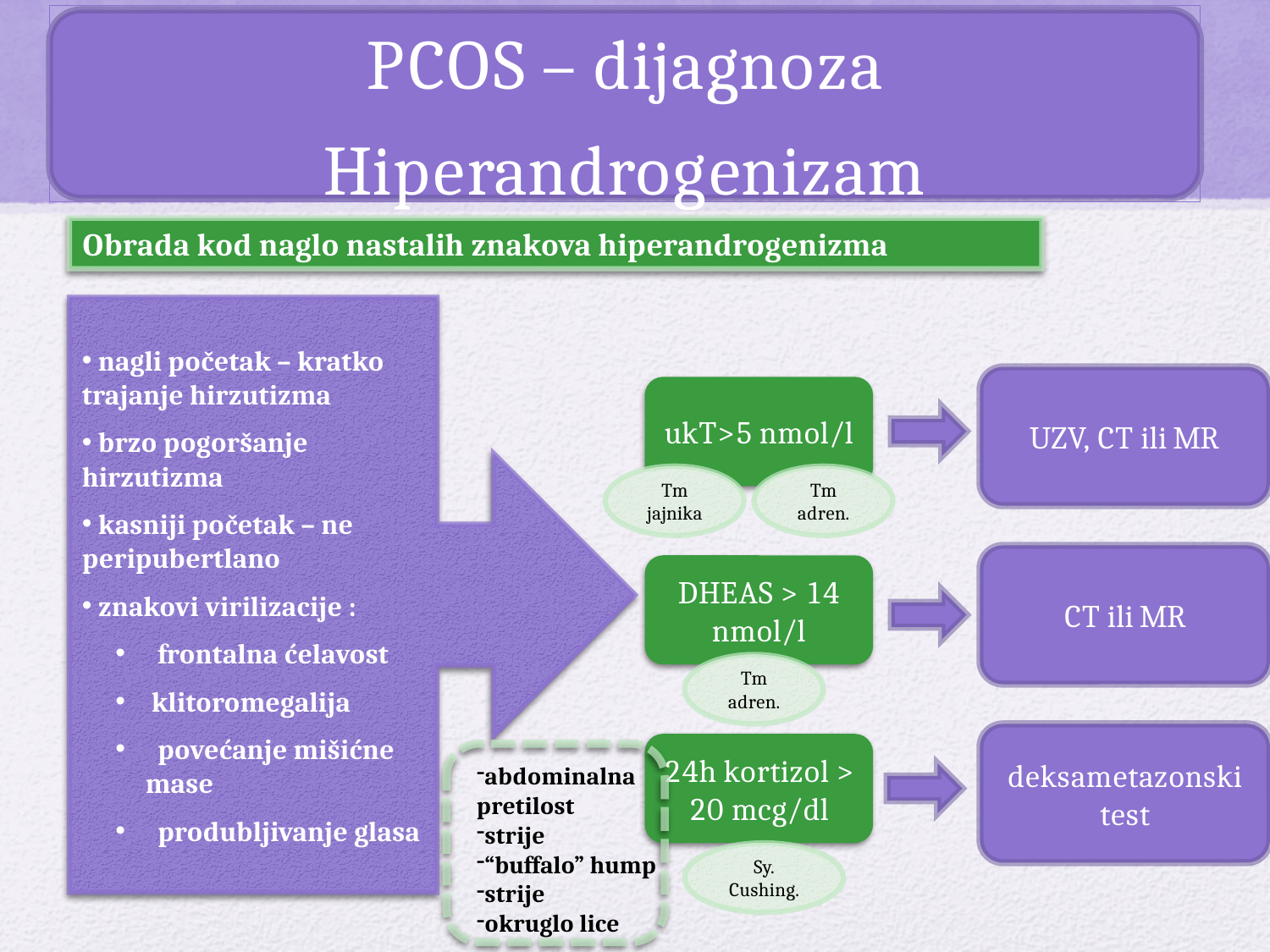

# PCOS – dijagnoza Hiperandrogenizam

Obrada kod naglo nastalih znakova hiperandrogenizma
 nagli početak – kratko trajanje hirzutizma
 brzo pogoršanje hirzutizma
 kasniji početak – ne peripubertlano
 znakovi virilizacije :
  frontalna ćelavost
 klitoromegalija
  povećanje mišićne mase
  produbljivanje glasa
UZV, CT ili MR
ukT>5 nmol/l

Tm jajnika
Tm adren.
CT ili MR
DHEAS > 14 nmol/l

Tm adren.
deksametazonski test
24h kortizol > 20 mcg/dl

abdominalna
pretilost
strije
“buffalo” hump
strije
okruglo lice

Sy.
Cushing.